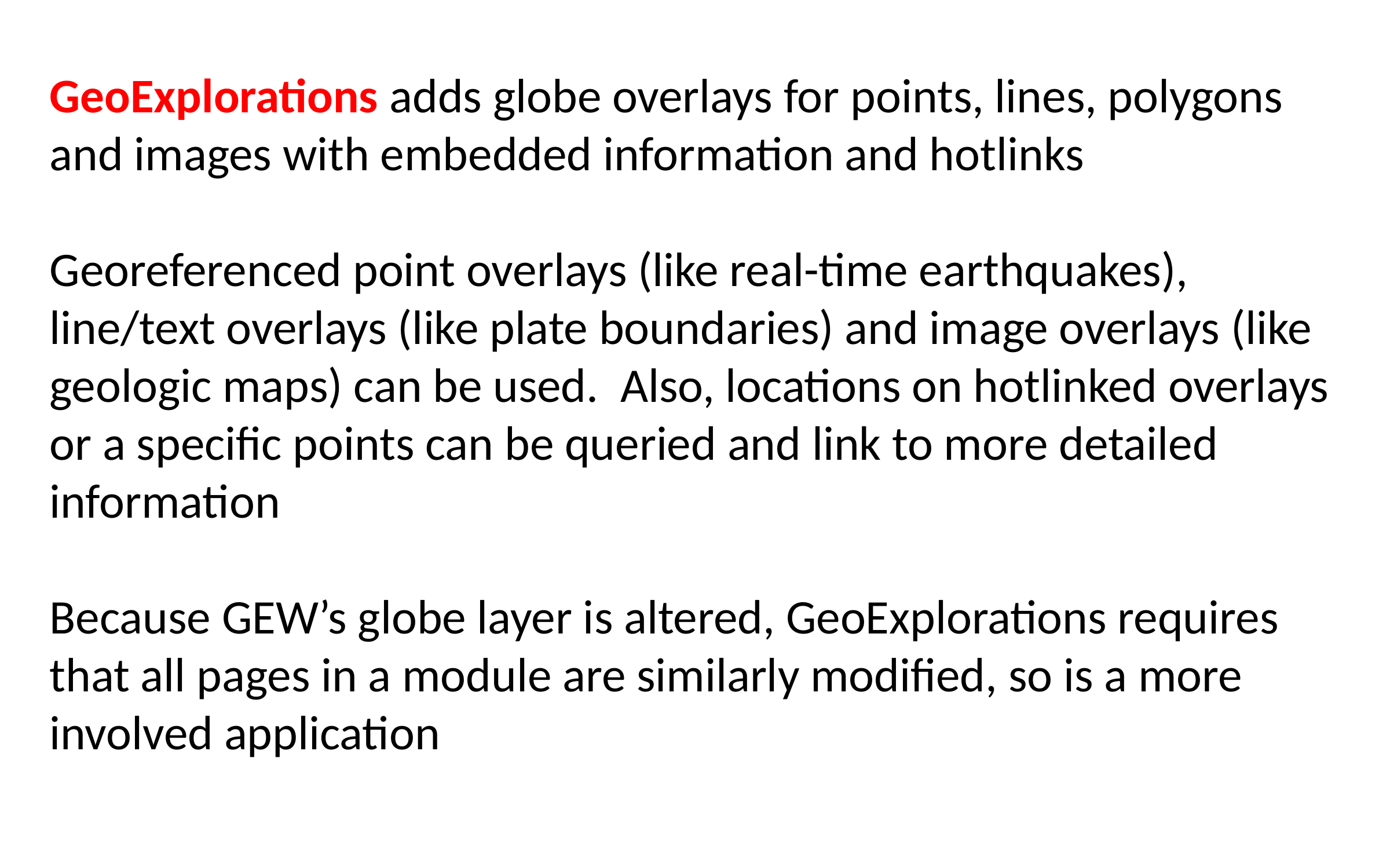

GeoExplorations adds globe overlays for points, lines, polygons and images with embedded information and hotlinks

Georeferenced point overlays (like real-time earthquakes), line/text overlays (like plate boundaries) and image overlays (like geologic maps) can be used.  Also, locations on hotlinked overlays or a specific points can be queried and link to more detailed information

Because GEW’s globe layer is altered, GeoExplorations requires that all pages in a module are similarly modified, so is a more involved application